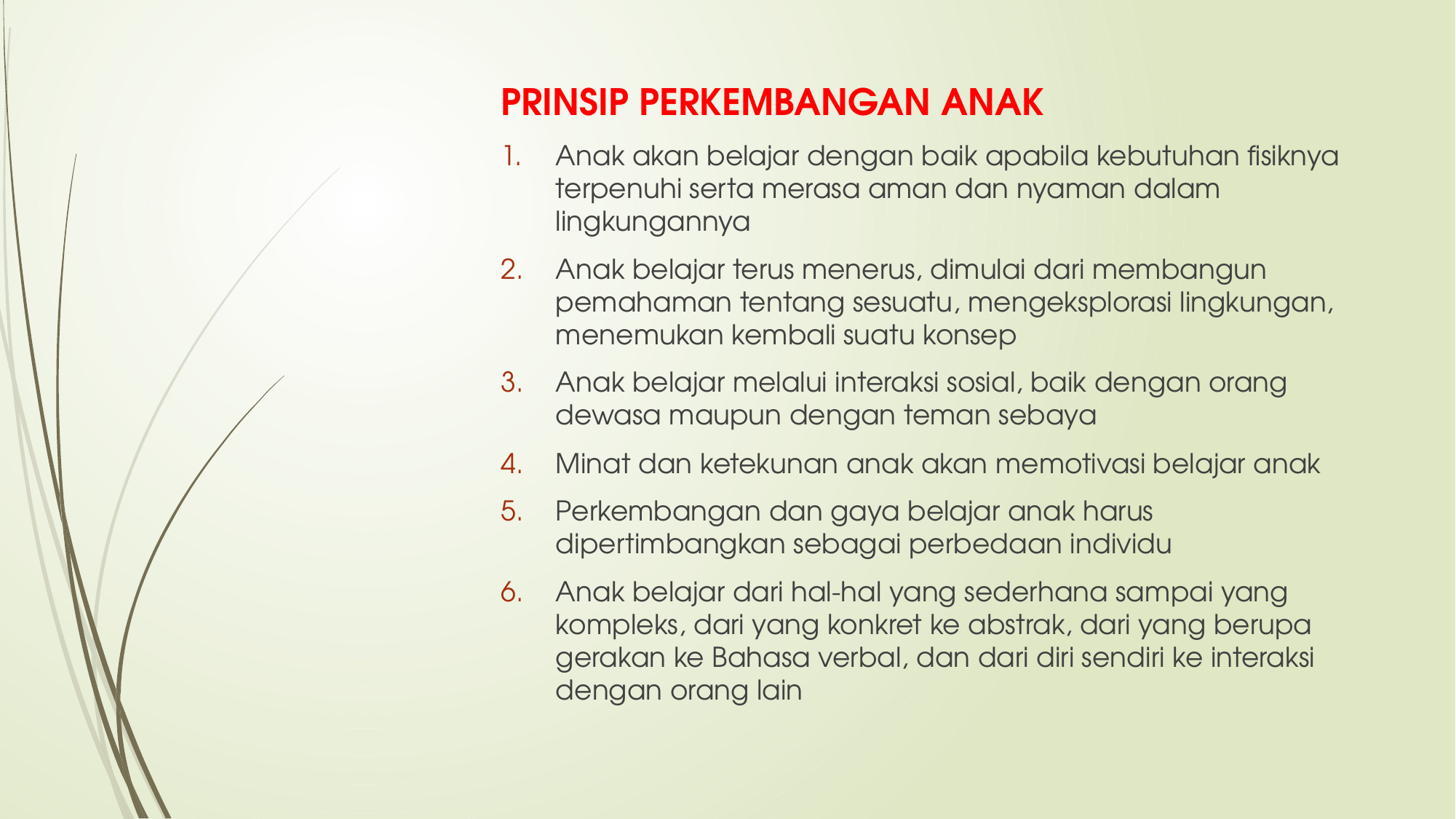

#
PRINSIP PERKEMBANGAN ANAK
Anak akan belajar dengan baik apabila kebutuhan fisiknya terpenuhi serta merasa aman dan nyaman dalam lingkungannya
Anak belajar terus menerus, dimulai dari membangun pemahaman tentang sesuatu, mengeksplorasi lingkungan, menemukan kembali suatu konsep
Anak belajar melalui interaksi sosial, baik dengan orang dewasa maupun dengan teman sebaya
Minat dan ketekunan anak akan memotivasi belajar anak
Perkembangan dan gaya belajar anak harus dipertimbangkan sebagai perbedaan individu
Anak belajar dari hal-hal yang sederhana sampai yang kompleks, dari yang konkret ke abstrak, dari yang berupa gerakan ke Bahasa verbal, dan dari diri sendiri ke interaksi dengan orang lain